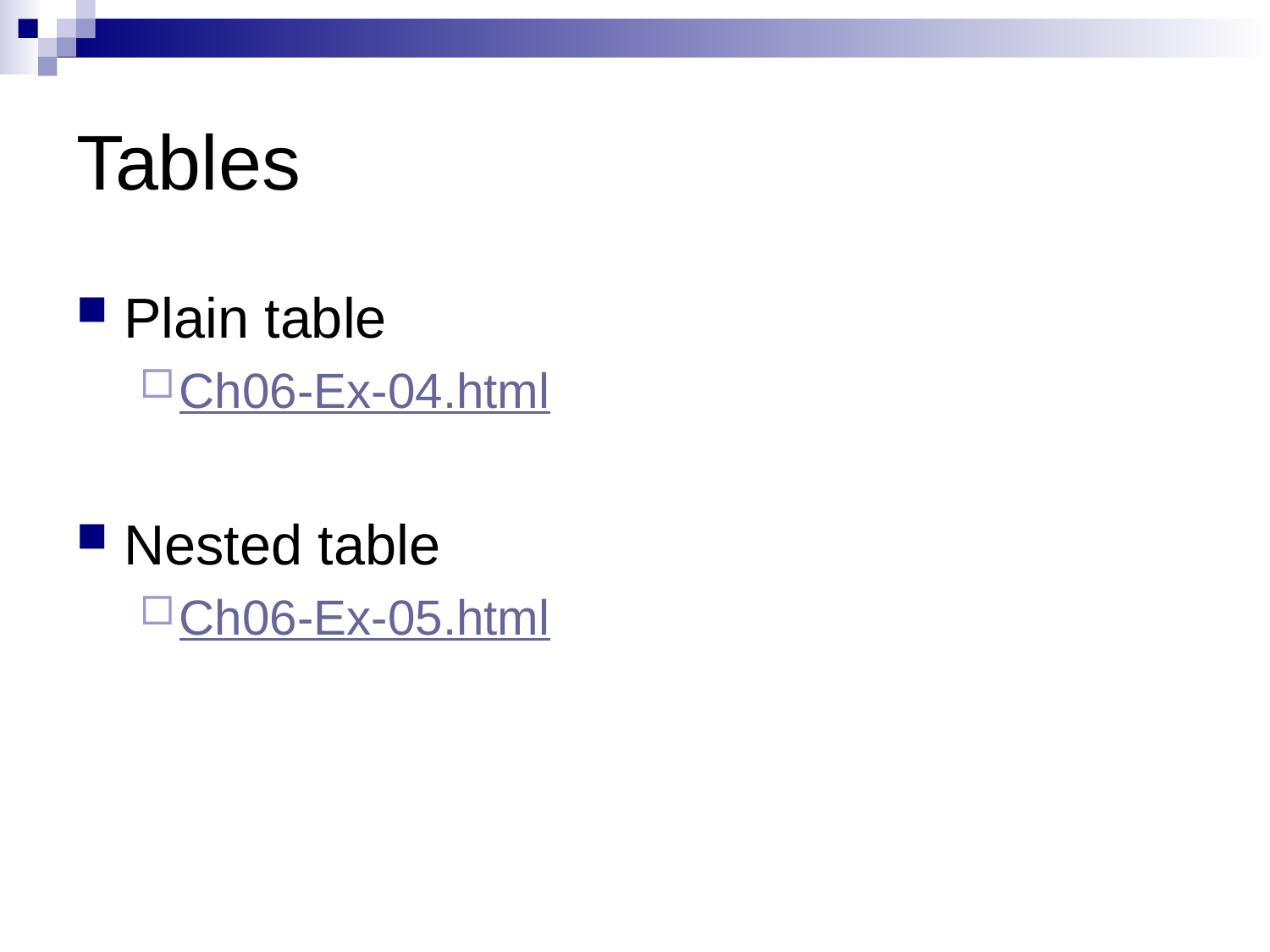

# Tables
Plain table
Ch06-Ex-04.html

Nested table
Ch06-Ex-05.html